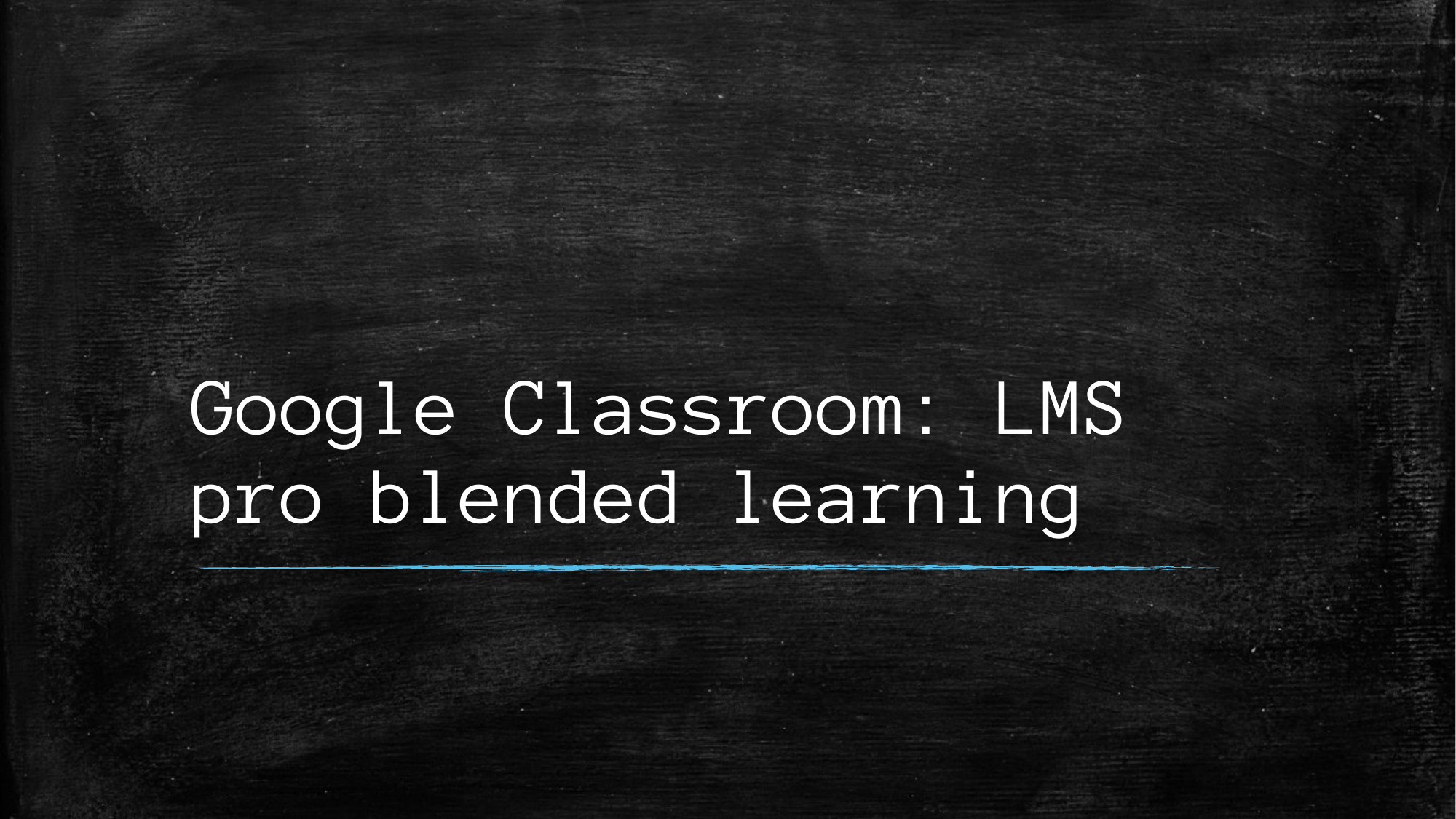

# Google Classroom: LMS pro blended learning